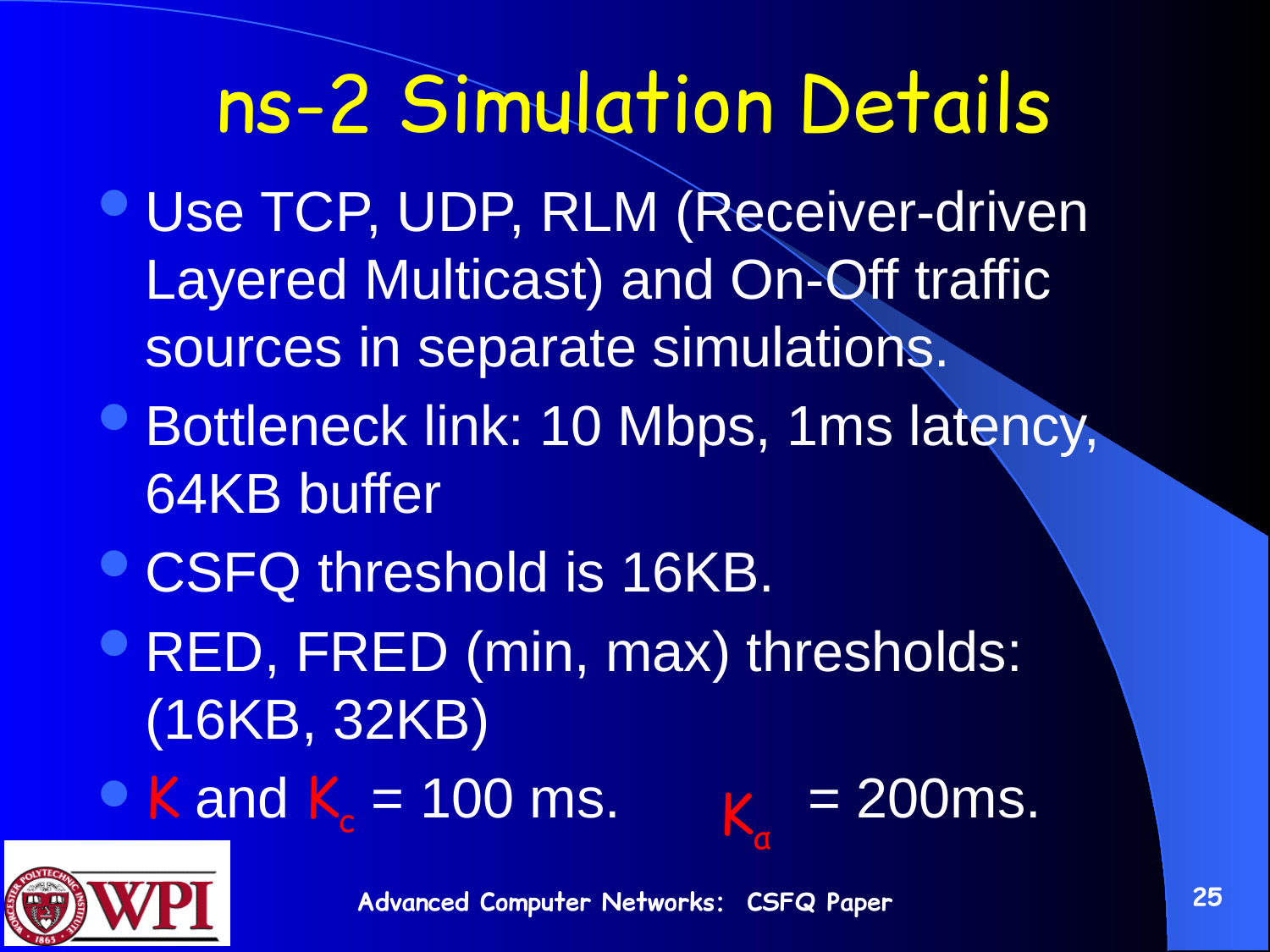

# ns-2 Simulation Details
Use TCP, UDP, RLM (Receiver-driven Layered Multicast) and On-Off traffic sources in separate simulations.
Bottleneck link: 10 Mbps, 1ms latency, 64KB buffer
CSFQ threshold is 16KB.
RED, FRED (min, max) thresholds: (16KB, 32KB)
K and Kc = 100 ms.            = 200ms.

Kα
25
Advanced Computer Networks:  CSFQ Paper